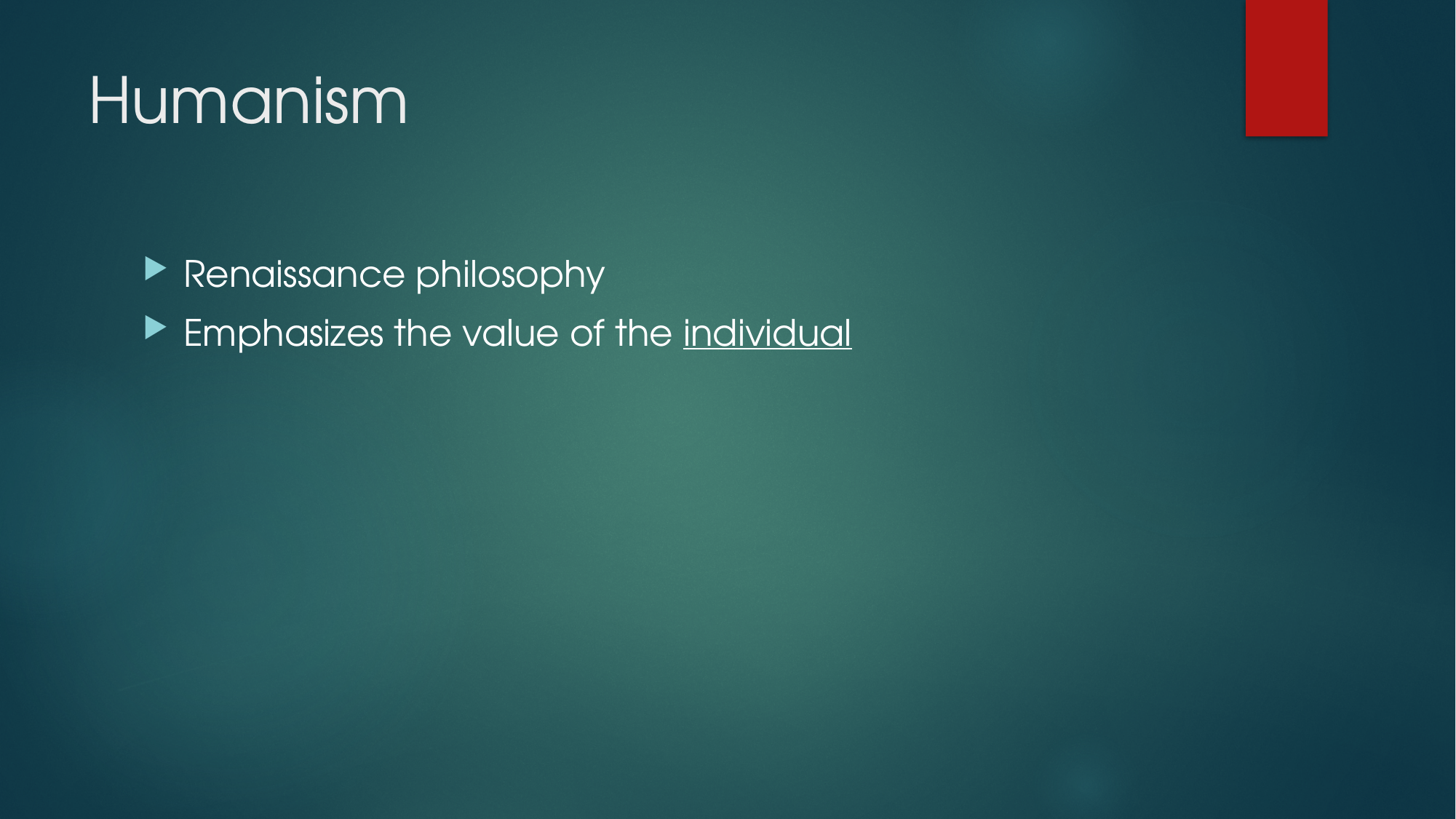

# Humanism
Renaissance philosophy
Emphasizes the value of the individual